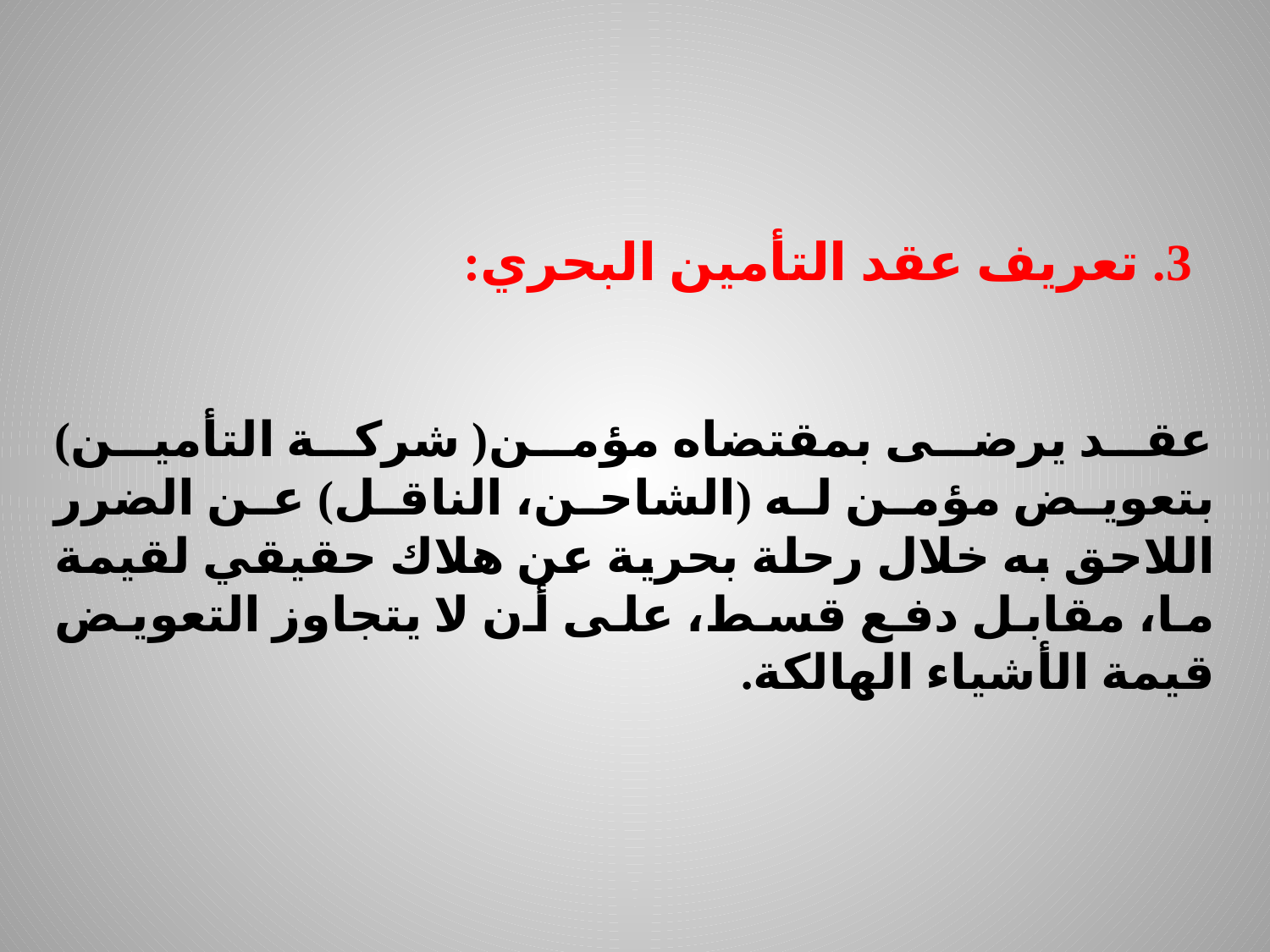

3. تعريف عقد التأمين البحري:
عقد يرضى بمقتضاه مؤمن( شركة التأمين) بتعويض مؤمن له (الشاحن، الناقل) عن الضرر اللاحق به خلال رحلة بحرية عن هلاك حقيقي لقيمة ما، مقابل دفع قسط، على أن لا يتجاوز التعويض قيمة الأشياء الهالكة.